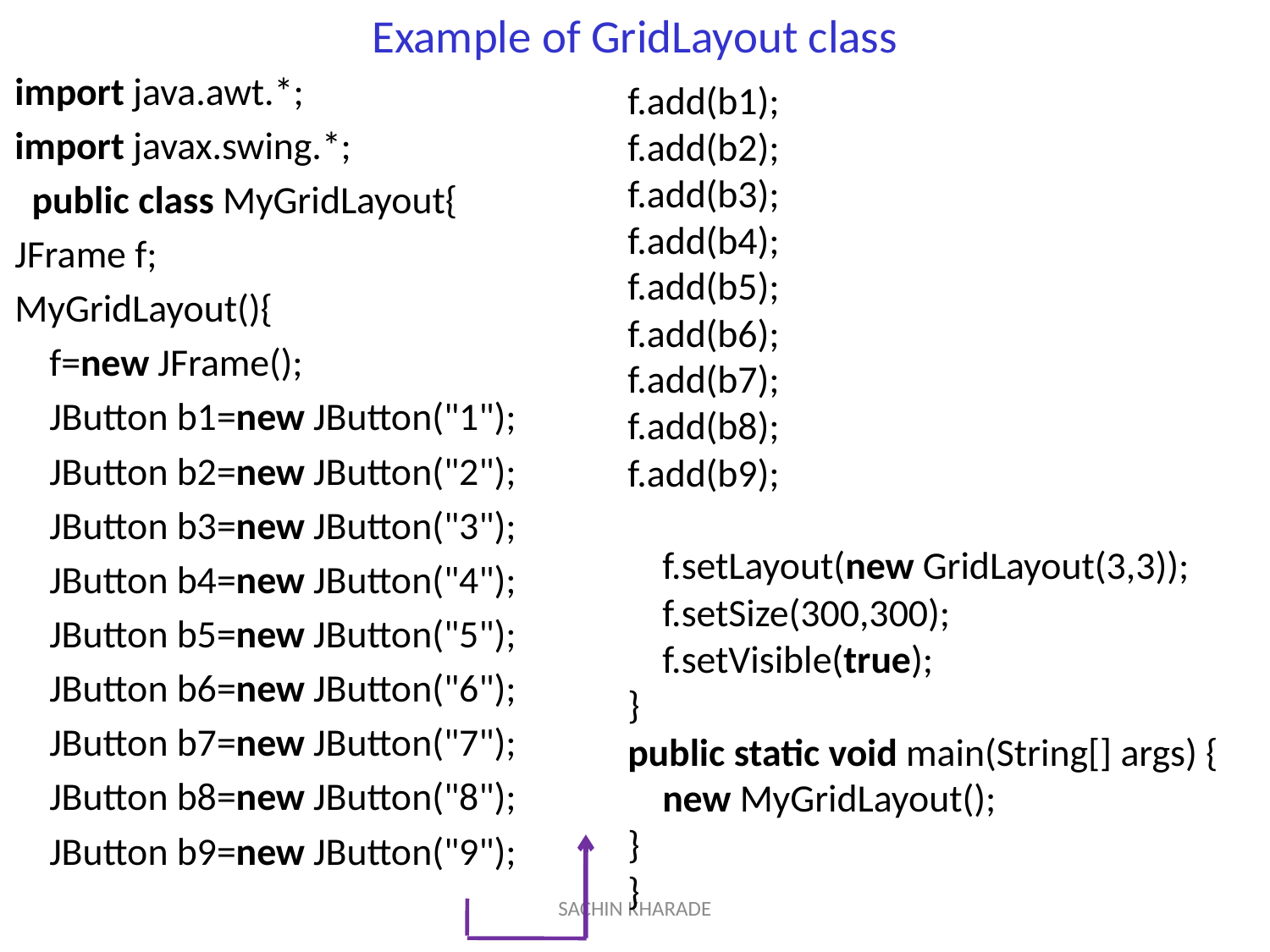

# Example of GridLayout class
import java.awt.*;
import javax.swing.*;
  public class MyGridLayout{
JFrame f;
MyGridLayout(){
    f=new JFrame();
    JButton b1=new JButton("1");
    JButton b2=new JButton("2");
    JButton b3=new JButton("3");
    JButton b4=new JButton("4");
    JButton b5=new JButton("5");
    JButton b6=new JButton("6");
    JButton b7=new JButton("7");
    JButton b8=new JButton("8");
    JButton b9=new JButton("9");

f.add(b1);
f.add(b2);
f.add(b3);
f.add(b4);
f.add(b5);
f.add(b6);
f.add(b7);
f.add(b8);
f.add(b9);

    f.setLayout(new GridLayout(3,3));
    f.setSize(300,300);
    f.setVisible(true);
}
public static void main(String[] args) {
    new MyGridLayout();
}
}
SACHIN KHARADE